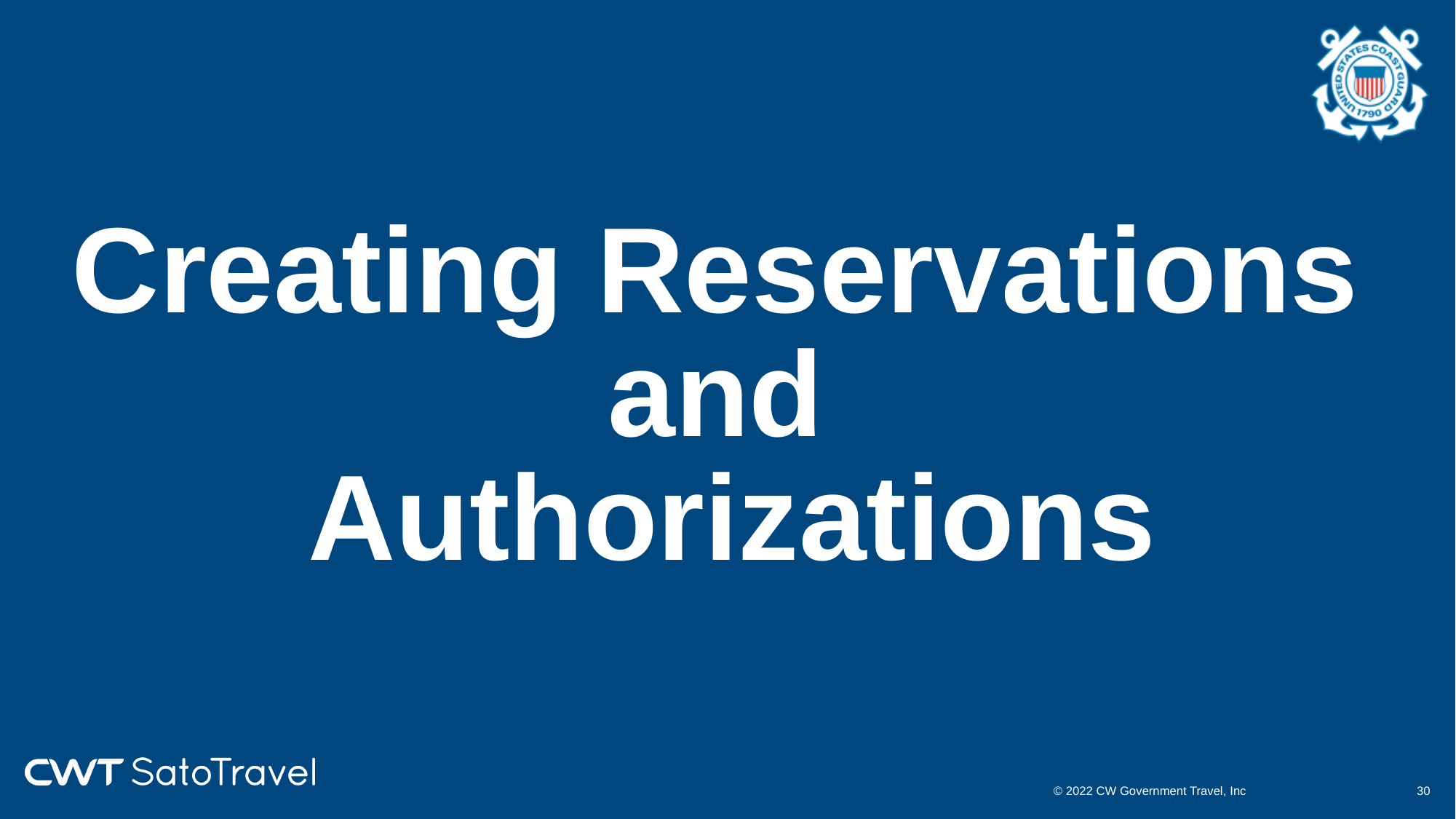

# Creating Reservations and Authorizations
© 2022 CW Government Travel, Inc
30